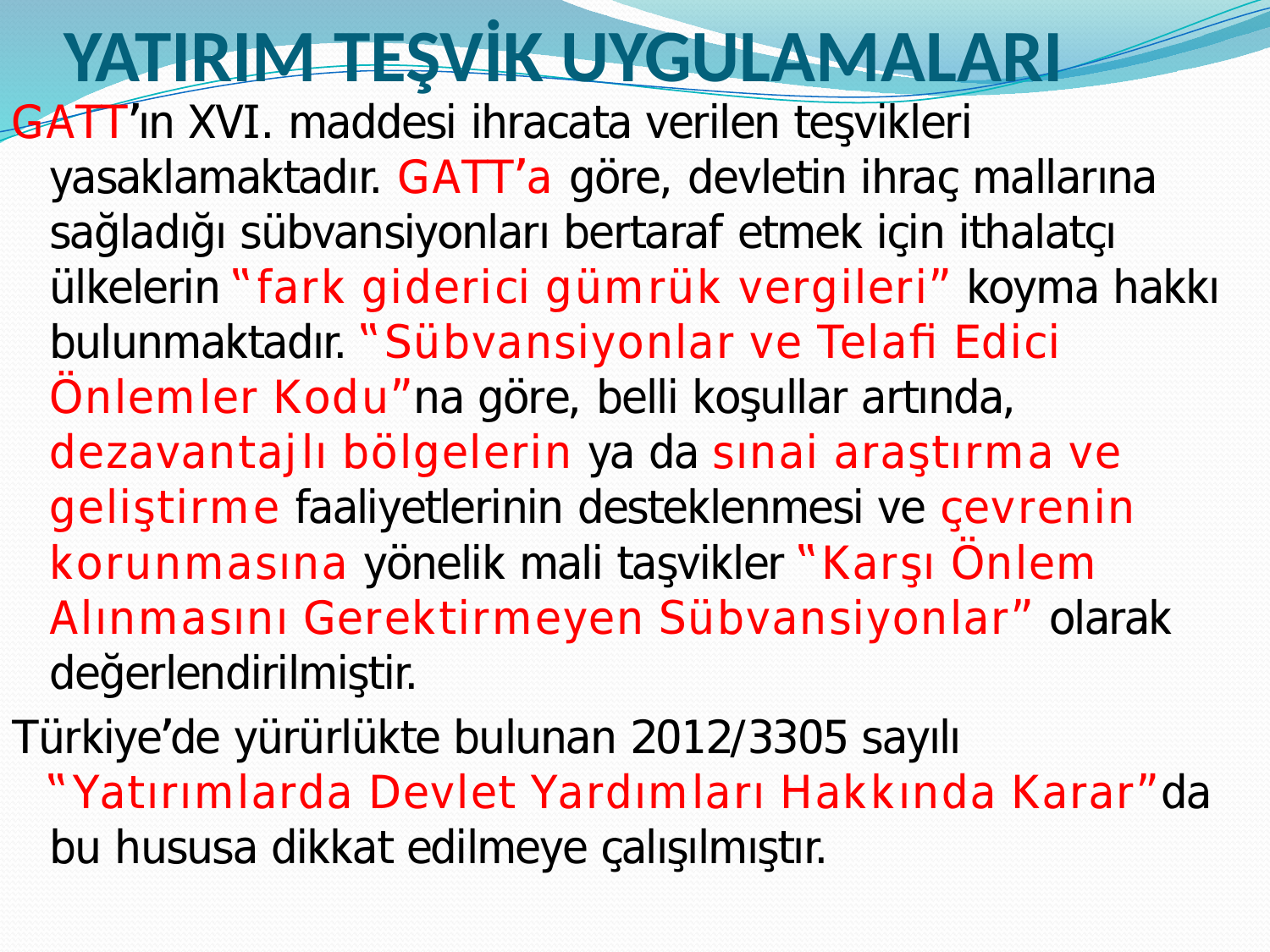

# YATIRIM TEŞVİK UYGULAMALARI
GATT’ın XVI. maddesi ihracata verilen teşvikleri yasaklamaktadır. GATT’a göre, devletin ihraç mallarına sağladığı sübvansiyonları bertaraf etmek için ithalatçı ülkelerin “fark giderici gümrük vergileri” koyma hakkı bulunmaktadır. “Sübvansiyonlar ve Telafi Edici Önlemler Kodu”na göre, belli koşullar artında, dezavantajlı bölgelerin ya da sınai araştırma ve geliştirme faaliyetlerinin desteklenmesi ve çevrenin korunmasına yönelik mali taşvikler “Karşı Önlem Alınmasını Gerektirmeyen Sübvansiyonlar” olarak değerlendirilmiştir.
Türkiye’de yürürlükte bulunan 2012/3305 sayılı “Yatırımlarda Devlet Yardımları Hakkında Karar”da bu hususa dikkat edilmeye çalışılmıştır.